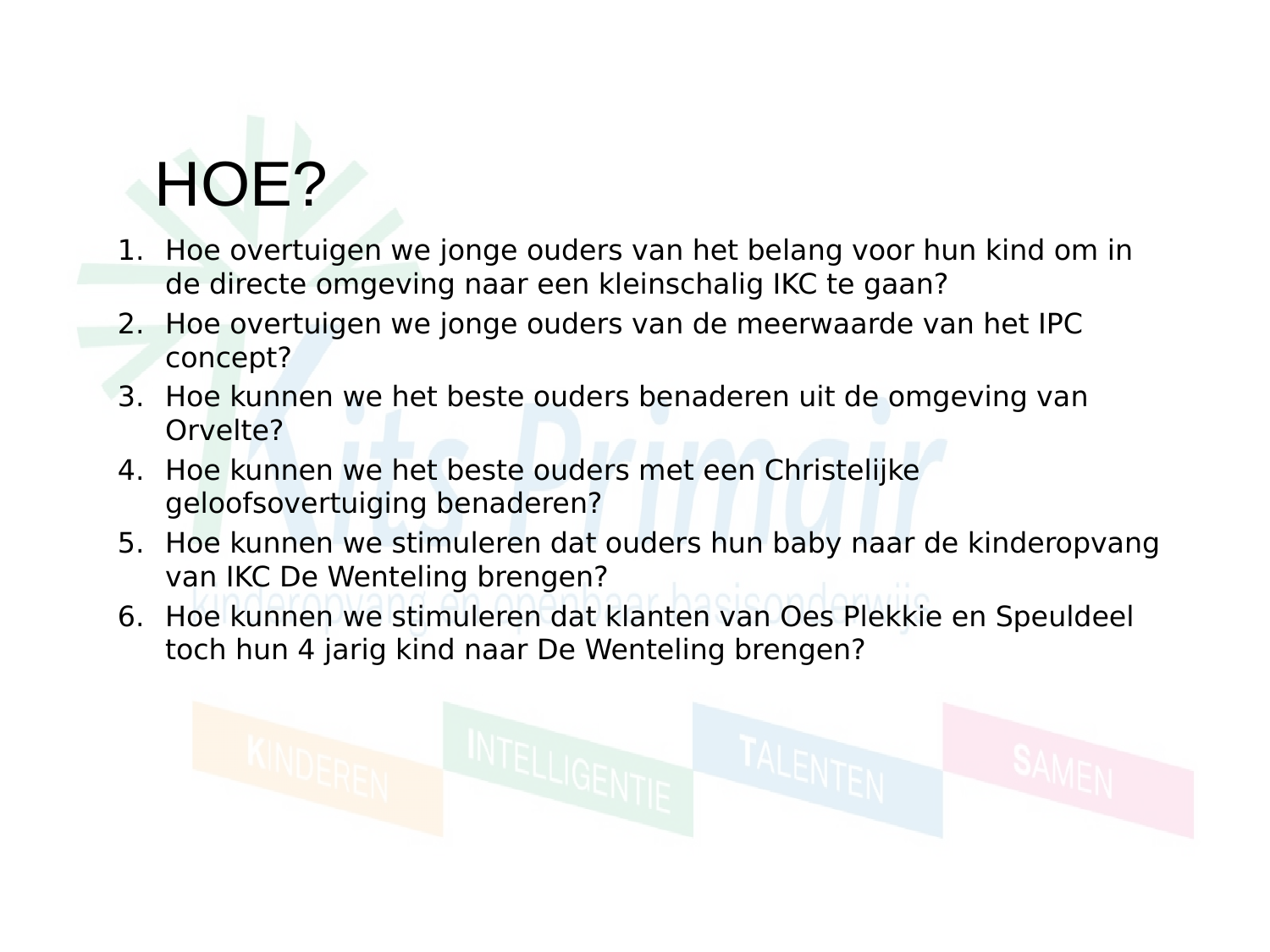

# hoe?
Hoe overtuigen we jonge ouders van het belang voor hun kind om in de directe omgeving naar een kleinschalig IKC te gaan?
Hoe overtuigen we jonge ouders van de meerwaarde van het IPC concept?
Hoe kunnen we het beste ouders benaderen uit de omgeving van Orvelte?
Hoe kunnen we het beste ouders met een Christelijke geloofsovertuiging benaderen?
Hoe kunnen we stimuleren dat ouders hun baby naar de kinderopvang van IKC De Wenteling brengen?
Hoe kunnen we stimuleren dat klanten van Oes Plekkie en Speuldeel toch hun 4 jarig kind naar De Wenteling brengen?

Dee foto van Onbekende auteur is gelicentieerd onder CC BY-SA